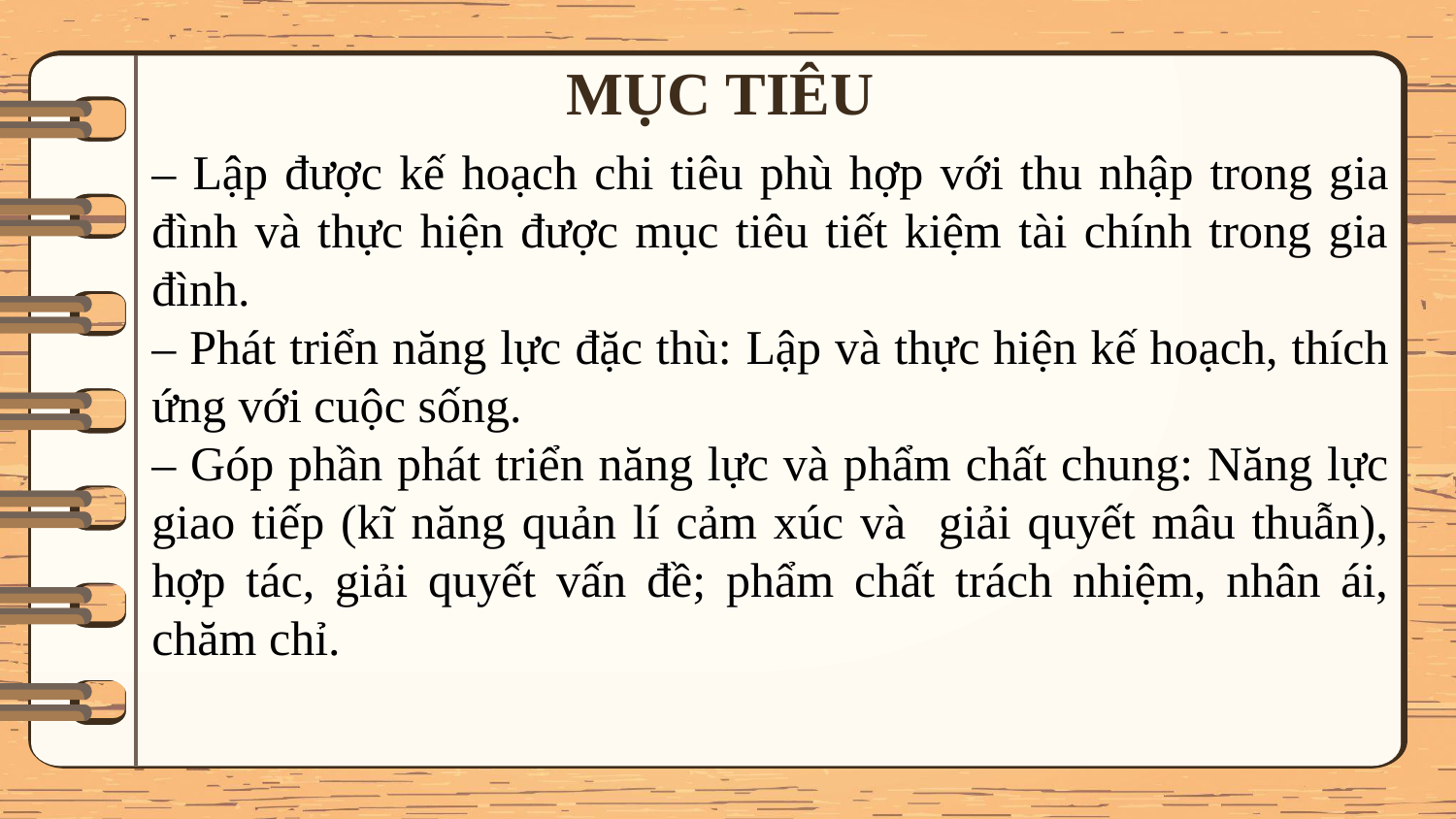

# MỤC TIÊU
– Lập được kế hoạch chi tiêu phù hợp với thu nhập trong gia đình và thực hiện được mục tiêu tiết kiệm tài chính trong gia đình.
– Phát triển năng lực đặc thù: Lập và thực hiện kế hoạch, thích ứng với cuộc sống.
– Góp phần phát triển năng lực và phẩm chất chung: Năng lực giao tiếp (kĩ năng quản lí cảm xúc và  giải quyết mâu thuẫn), hợp tác, giải quyết vấn đề; phẩm chất trách nhiệm, nhân ái, chăm chỉ.